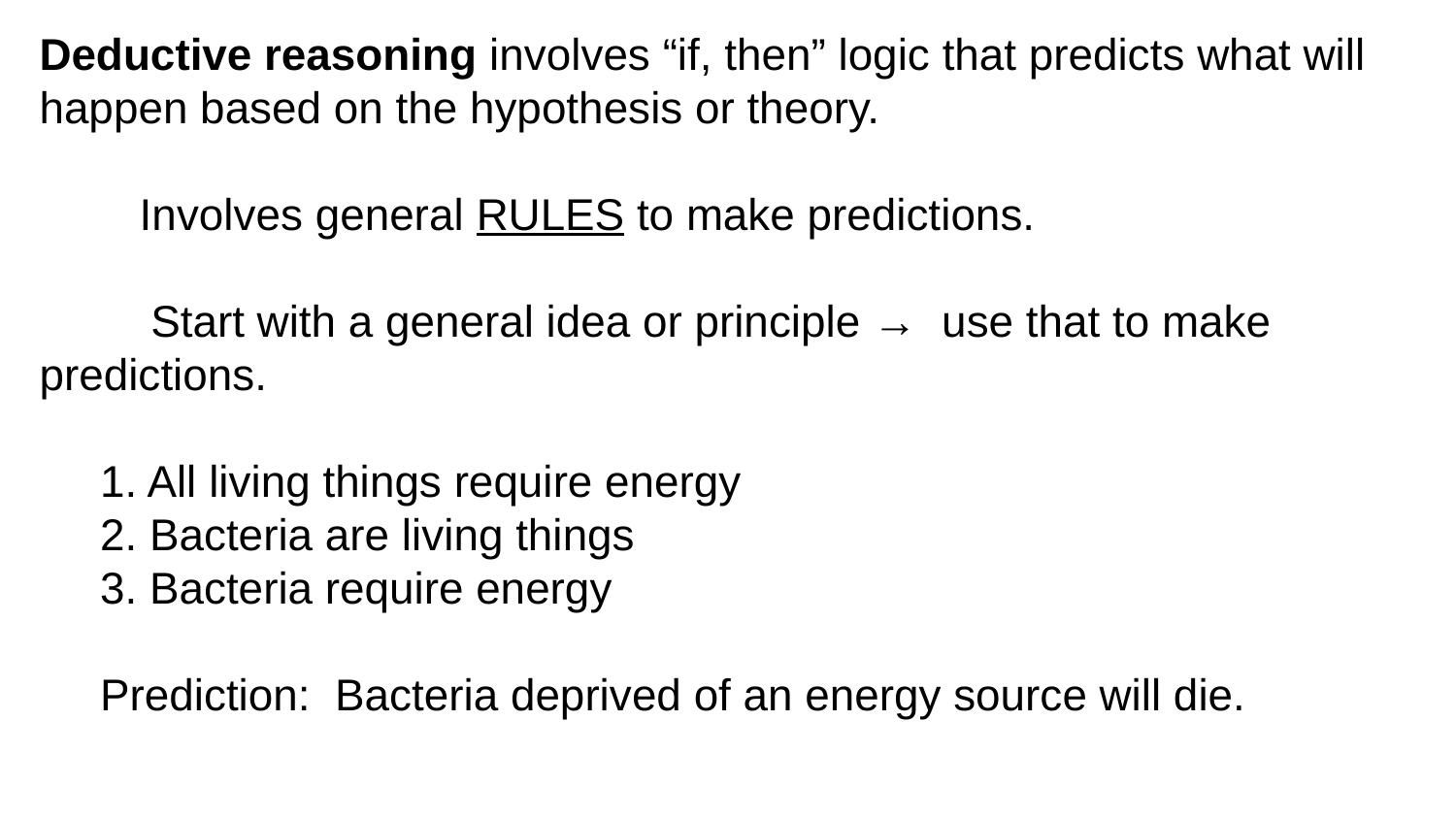

Deductive reasoning involves “if, then” logic that predicts what will happen based on the hypothesis or theory.

    Involves general RULES to make predictions.

         Start with a general idea or principle →  use that to make predictions.

1. All living things require energy
2. Bacteria are living things
3. Bacteria require energy

Prediction:  Bacteria deprived of an energy source will die.